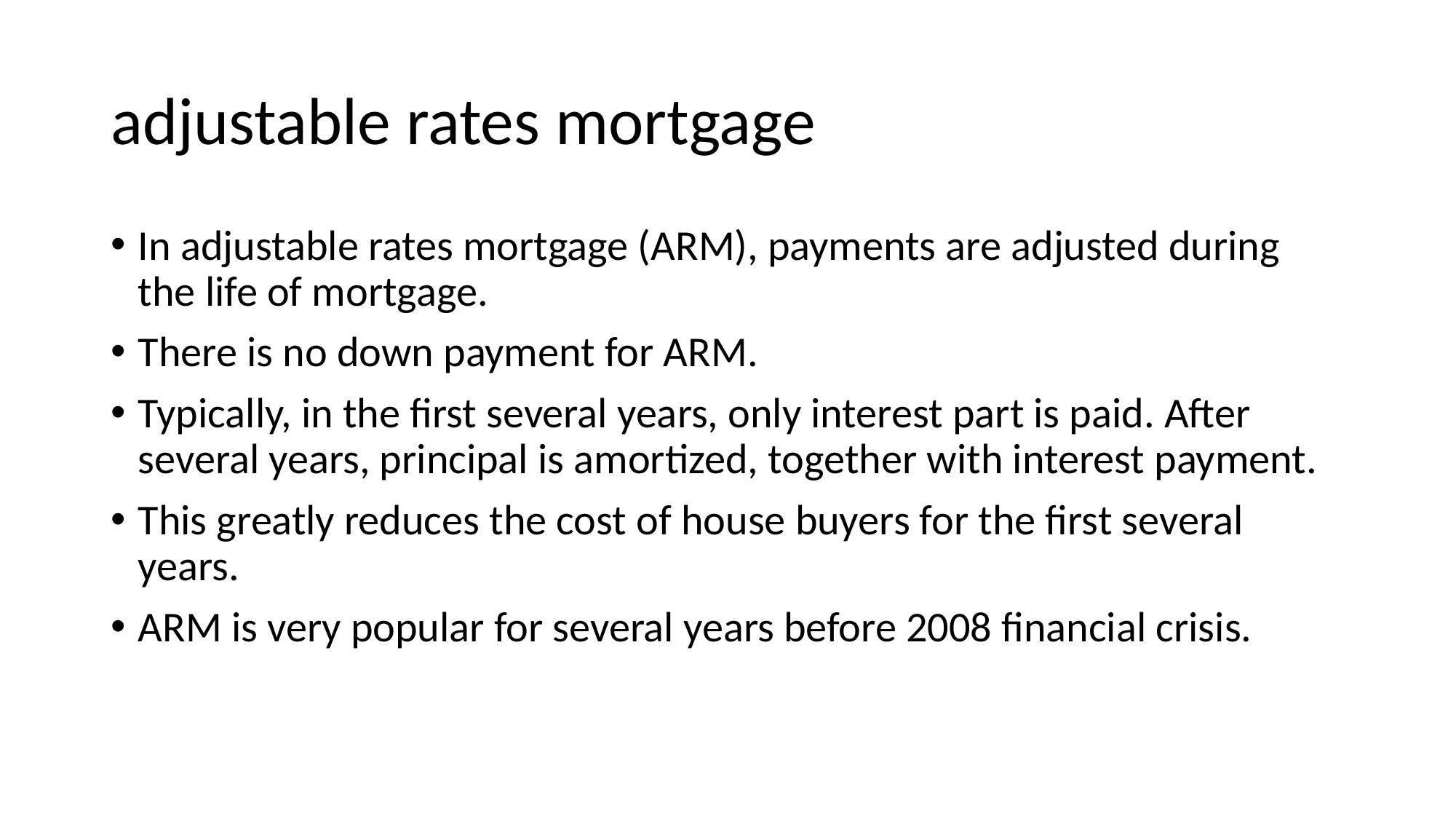

# adjustable rates mortgage
In adjustable rates mortgage (ARM), payments are adjusted during the life of mortgage.
There is no down payment for ARM.
Typically, in the first several years, only interest part is paid. After several years, principal is amortized, together with interest payment.
This greatly reduces the cost of house buyers for the first several years.
ARM is very popular for several years before 2008 financial crisis.